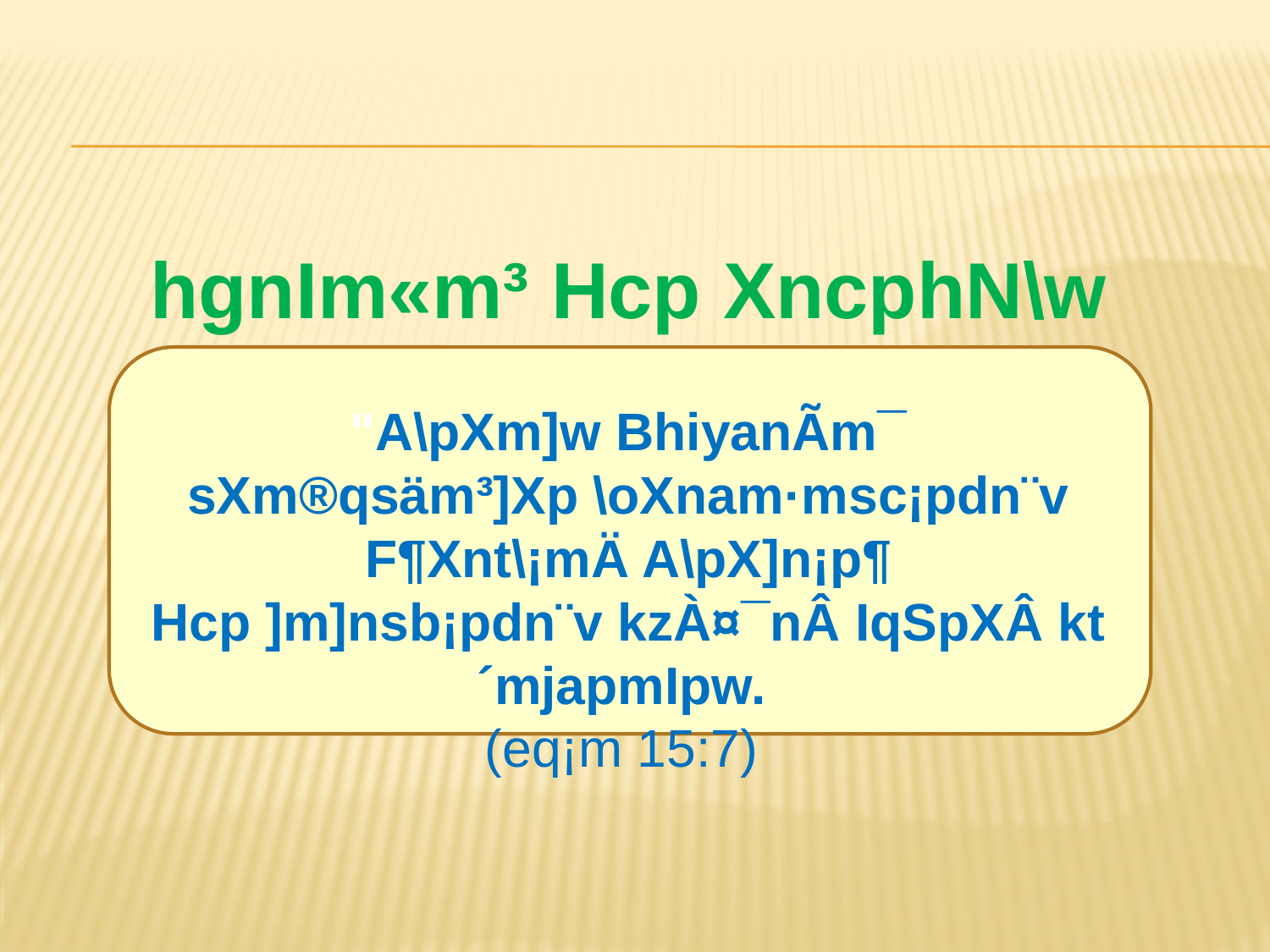

hgnIm«m³ Hcp XncphN\w

"A\pXm]w BhiyanÃm¯ sXm®qsäm³]Xp \oXnam·msc¡pdn¨v F¶Xnt\¡mÄ A\pX]n¡p¶ Hcp ]m]nsb¡pdn¨v kzÀ¤¯nÂ IqSpXÂ kt´mjap­mIpw.
(eq¡m 15:7)